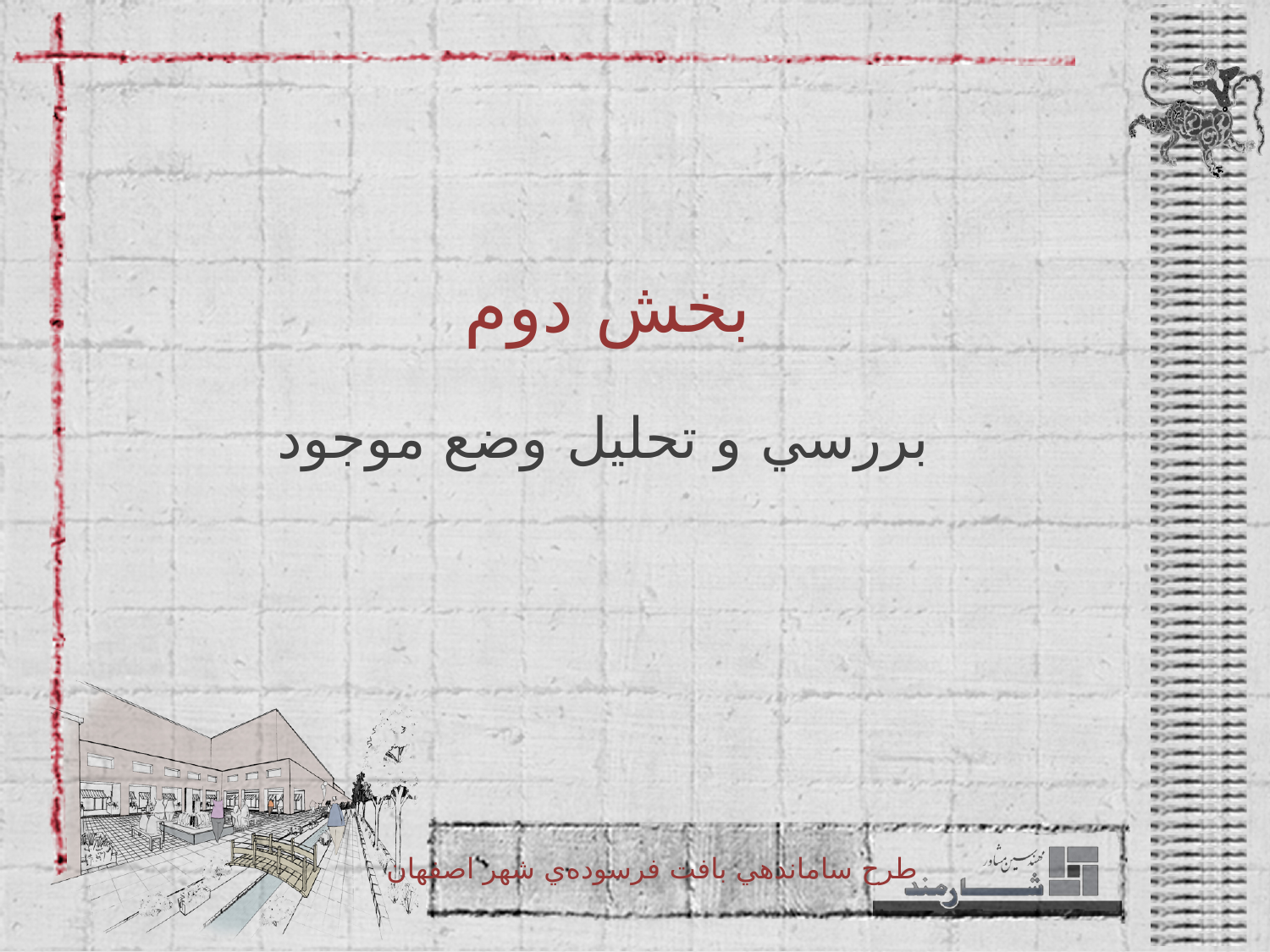

بخش دوم
بررسي و تحليل وضع موجود